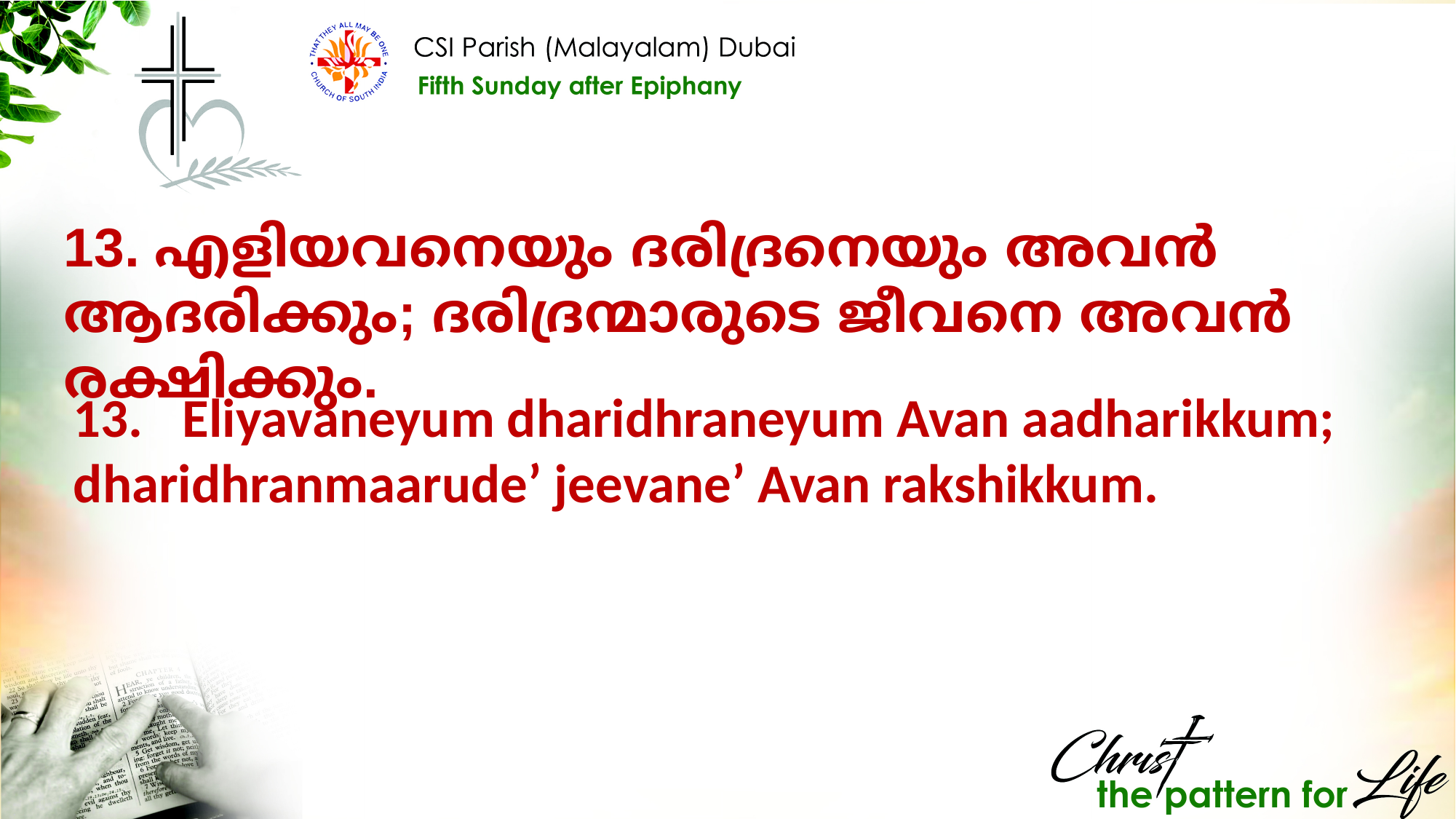

13. എളിയവനെയും ദരിദ്രനെയും അവൻ ആദരിക്കും; ദരിദ്രന്മാരുടെ ജീവനെ അവൻ രക്ഷിക്കും.
13.	Eliyavaneyum dharidhraneyum Avan aadharikkum; dharidhranmaarude’ jeevane’ Avan rakshikkum.